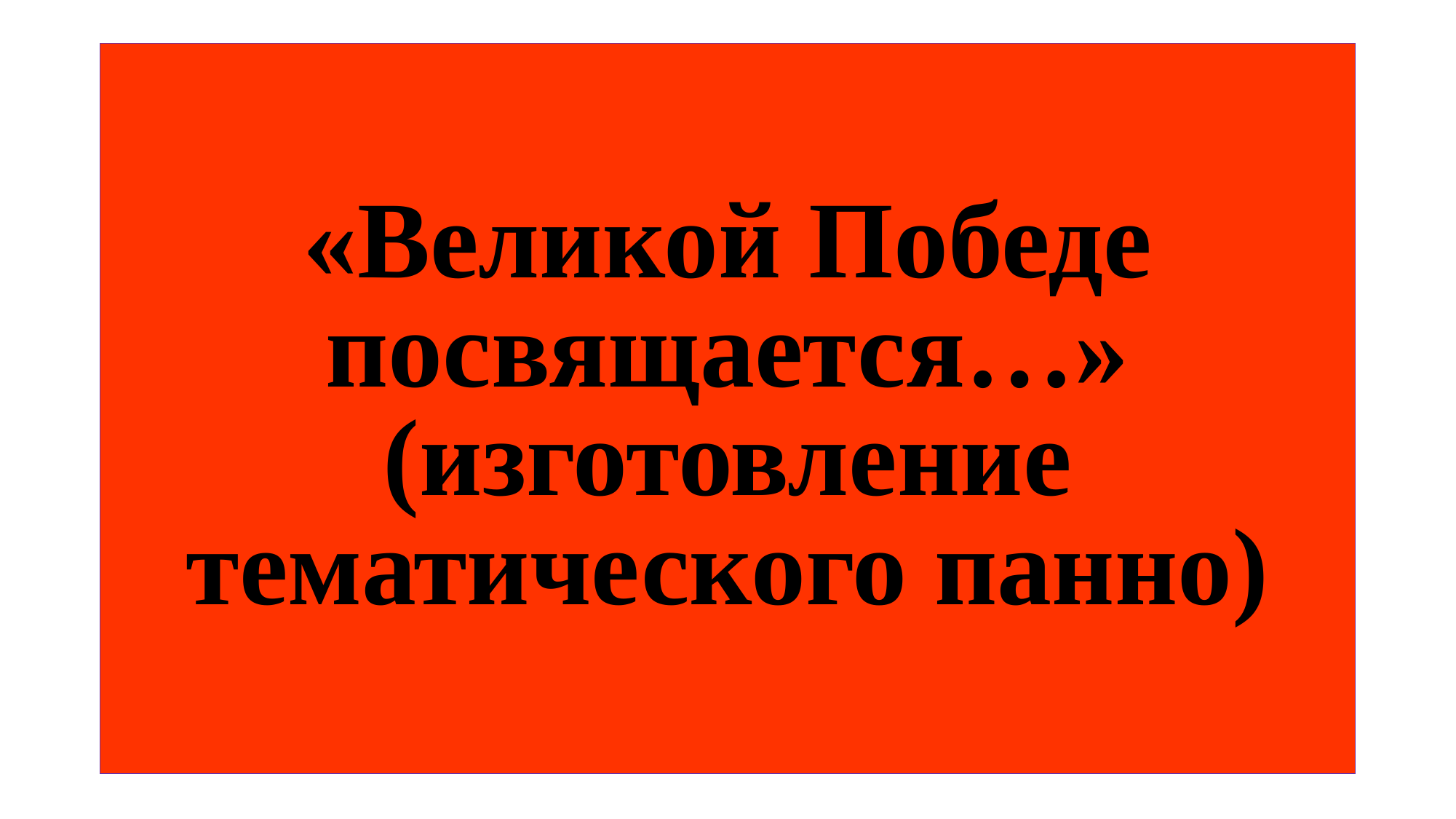

# «Великой Победе посвящается…» (изготовление тематического панно)